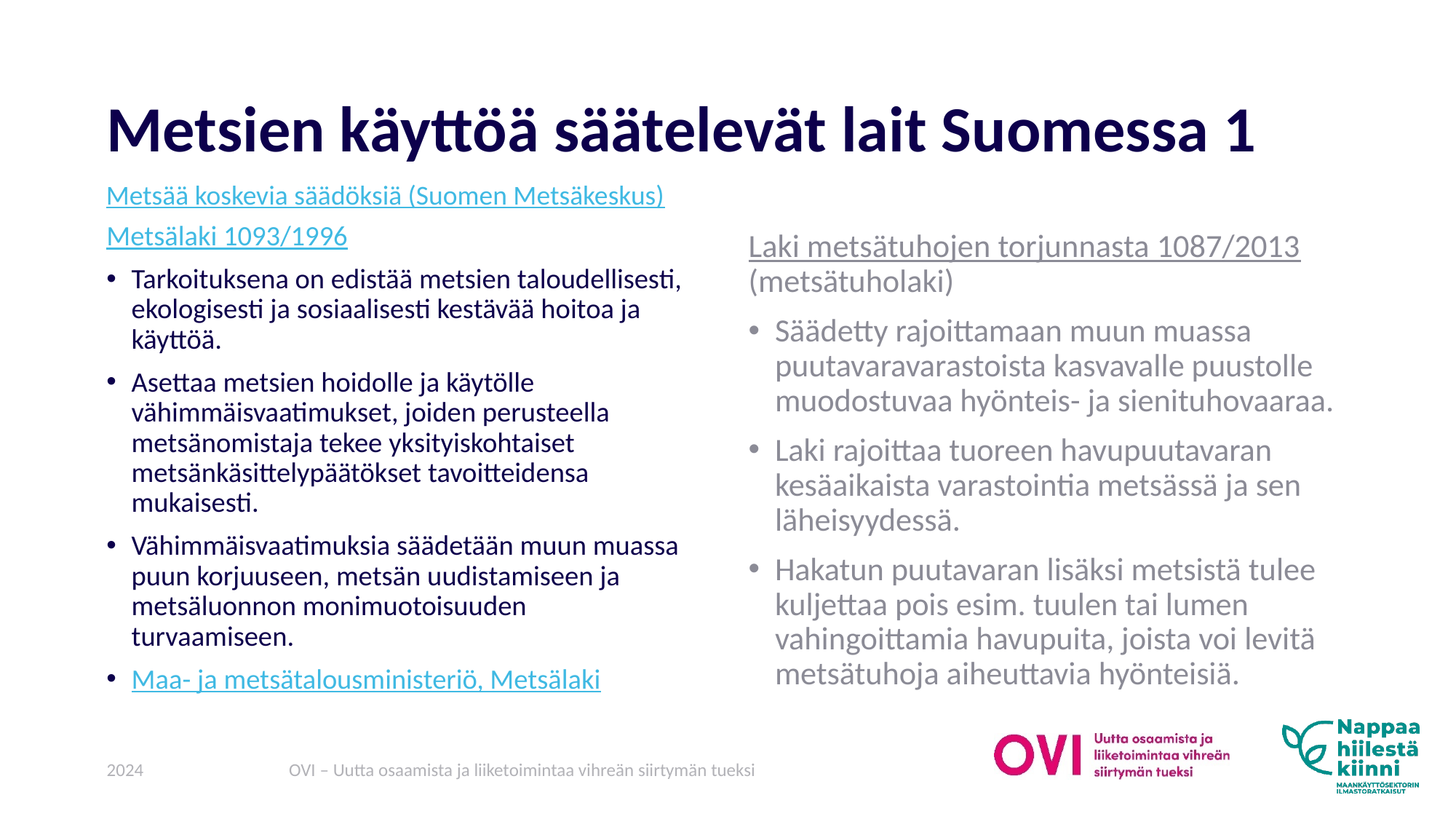

# Metsien käyttöä säätelevät lait Suomessa 1
Metsää koskevia säädöksiä (Suomen Metsäkeskus)
Metsälaki 1093/1996
Tarkoituksena on edistää metsien taloudellisesti, ekologisesti ja sosiaalisesti kestävää hoitoa ja käyttöä.
Asettaa metsien hoidolle ja käytölle vähimmäisvaatimukset, joiden perusteella metsänomistaja tekee yksityiskohtaiset metsänkäsittelypäätökset tavoitteidensa mukaisesti.
Vähimmäisvaatimuksia säädetään muun muassa puun korjuuseen, metsän uudistamiseen ja metsäluonnon monimuotoisuuden turvaamiseen.
Maa- ja metsätalousministeriö, Metsälaki
Laki metsätuhojen torjunnasta 1087/2013 (metsätuholaki)
Säädetty rajoittamaan muun muassa puutavaravarastoista kasvavalle puustolle muodostuvaa hyönteis- ja sienituhovaaraa.
Laki rajoittaa tuoreen havupuutavaran kesäaikaista varastointia metsässä ja sen läheisyydessä.
Hakatun puutavaran lisäksi metsistä tulee kuljettaa pois esim. tuulen tai lumen vahingoittamia havupuita, joista voi levitä metsätuhoja aiheuttavia hyönteisiä.
2024
OVI – Uutta osaamista ja liiketoimintaa vihreän siirtymän tueksi